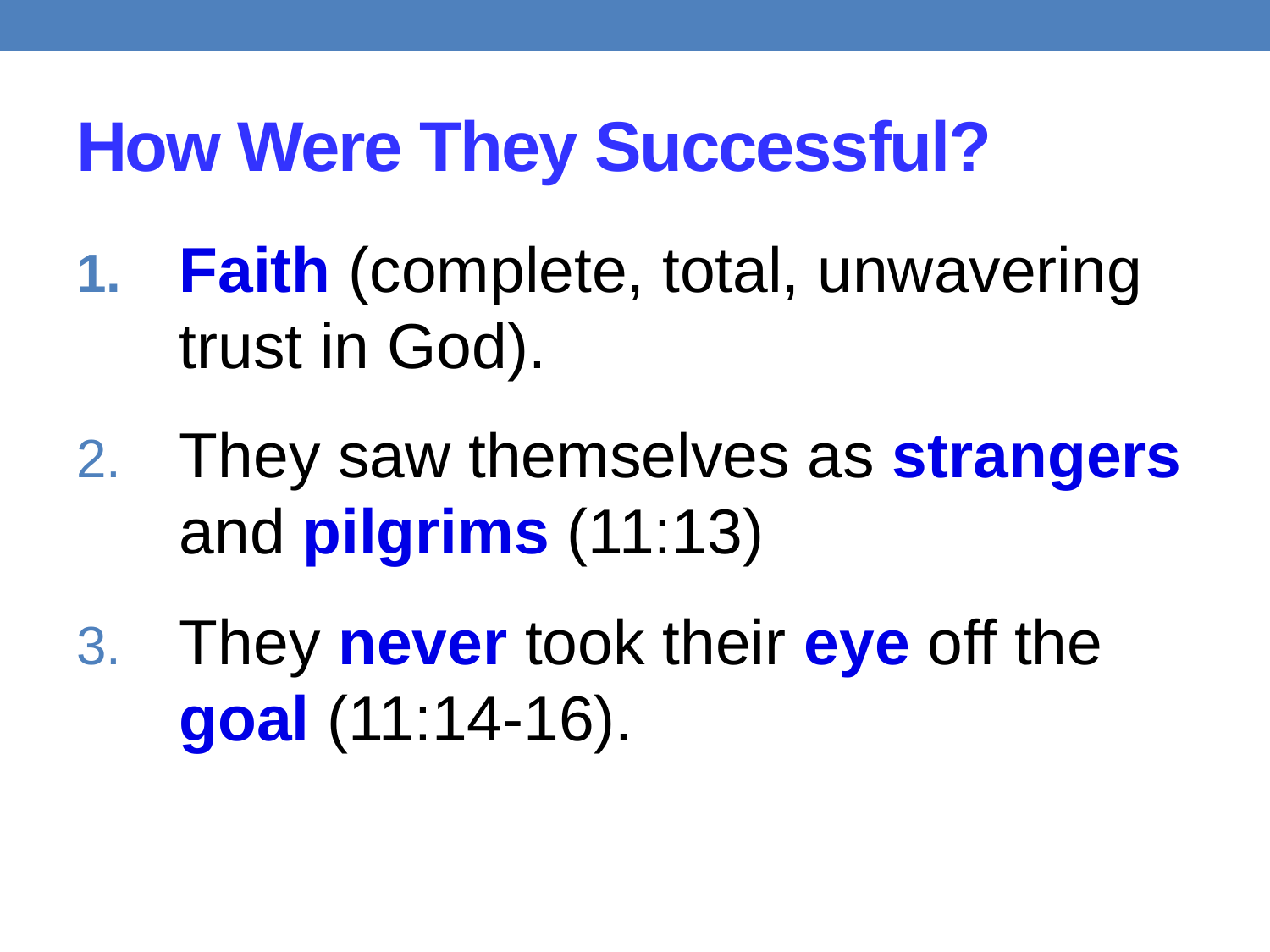

# How Were They Successful?
Faith (complete, total, unwavering trust in God).
They saw themselves as strangers and pilgrims (11:13)
They never took their eye off the goal (11:14-16).